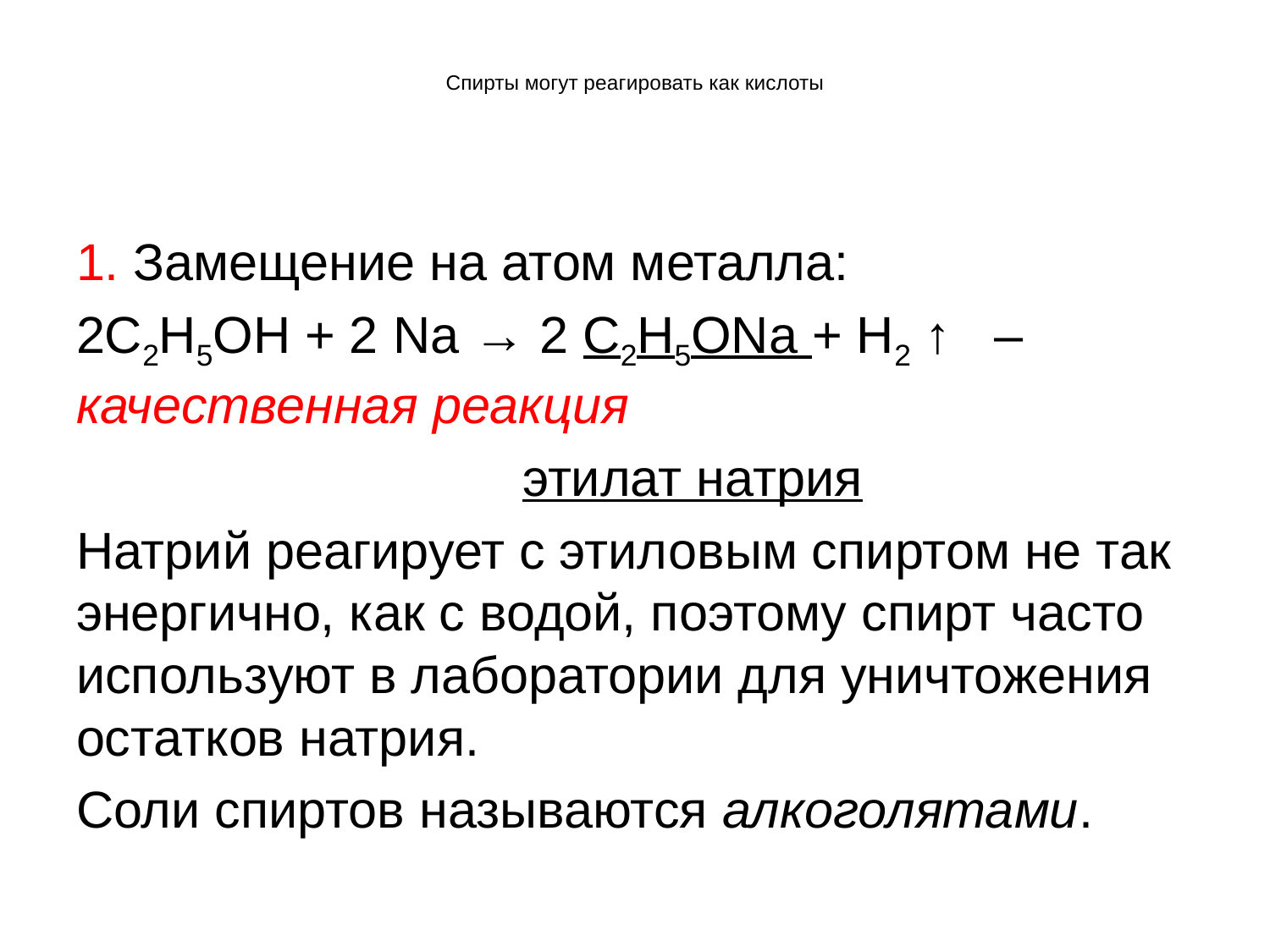

# Спирты могут реагировать как кислоты
1. Замещение на атом металла:
2С2Н5ОН + 2 Nа → 2 С2Н5ОNа + Н2 ↑   – качественная реакция
                               этилат натрия
Натрий реагирует с этиловым спиртом не так энергично, как с водой, поэтому спирт часто используют в лаборатории для уничтожения остатков натрия.
Соли спиртов называются алкоголятами.